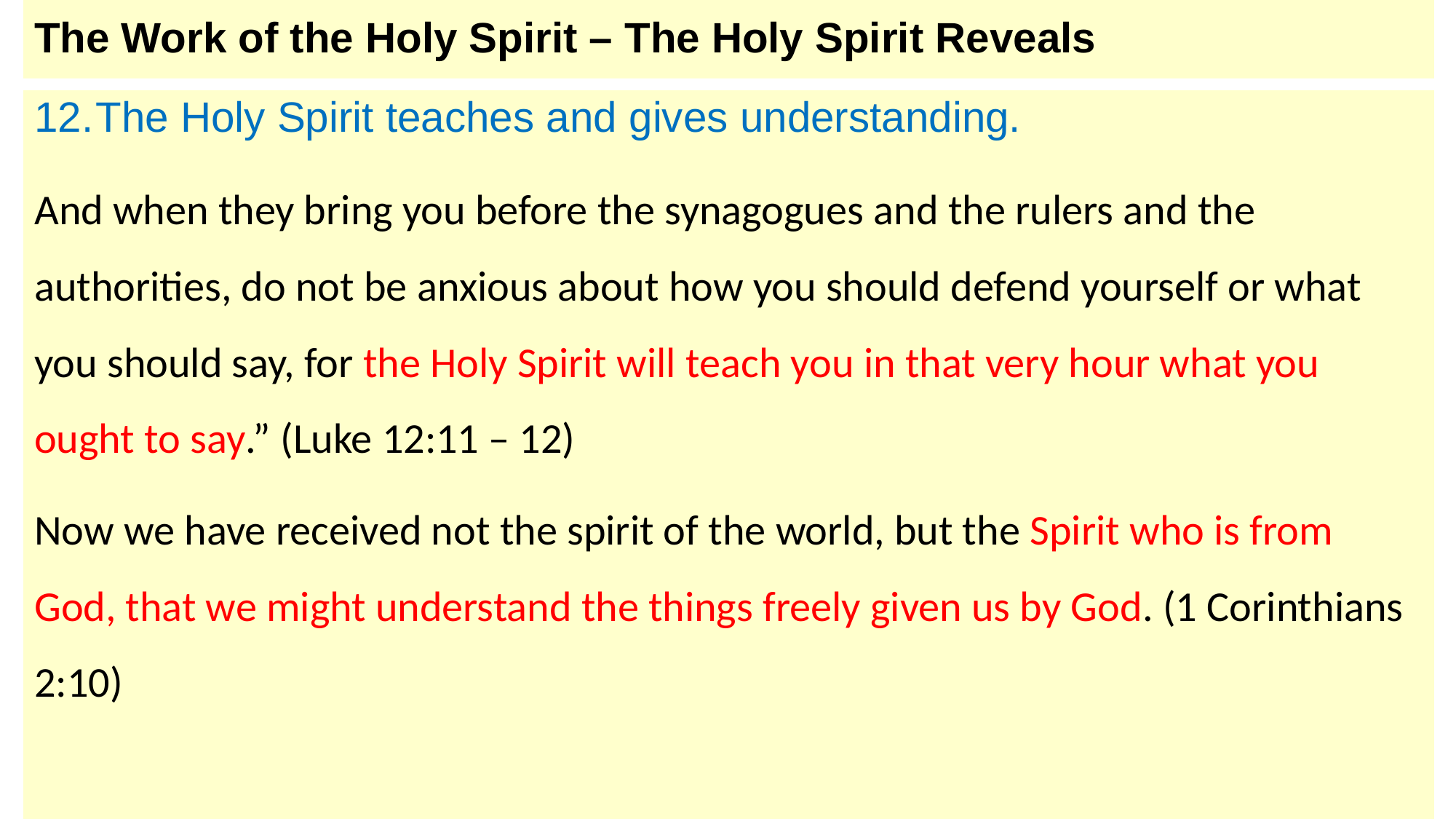

# The Work of the Holy Spirit – The Holy Spirit Reveals
The Holy Spirit teaches and gives understanding.
And when they bring you before the synagogues and the rulers and the authorities, do not be anxious about how you should defend yourself or what you should say, for the Holy Spirit will teach you in that very hour what you ought to say.” (Luke 12:11 – 12)
Now we have received not the spirit of the world, but the Spirit who is from God, that we might understand the things freely given us by God. (1 Corinthians 2:10)